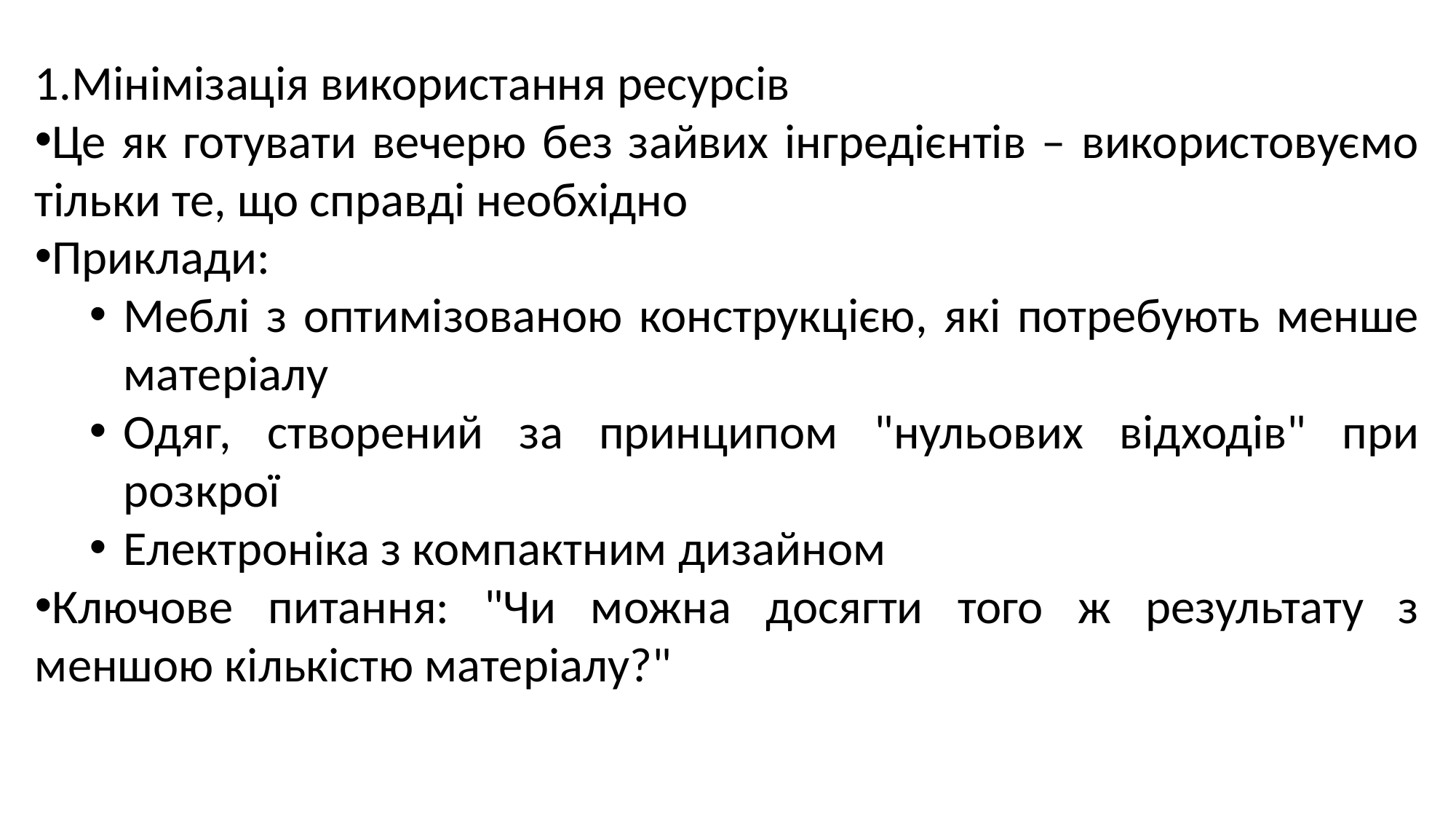

Мінімізація використання ресурсів
Це як готувати вечерю без зайвих інгредієнтів – використовуємо тільки те, що справді необхідно
Приклади:
Меблі з оптимізованою конструкцією, які потребують менше матеріалу
Одяг, створений за принципом "нульових відходів" при розкрої
Електроніка з компактним дизайном
Ключове питання: "Чи можна досягти того ж результату з меншою кількістю матеріалу?"